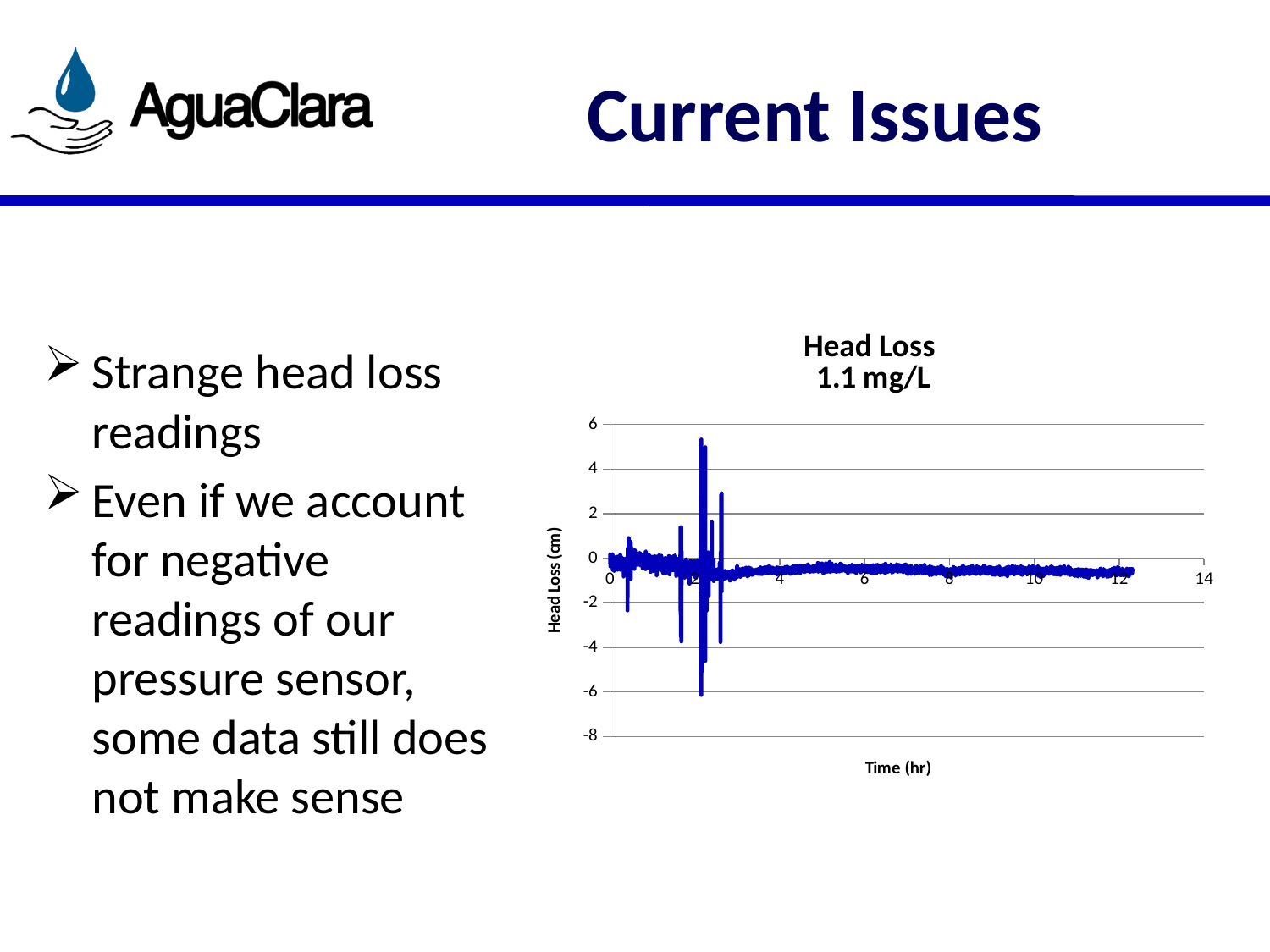

# Current Issues

Strange head loss readings
Even if we account for negative readings of our pressure sensor, some data still does not make sense

### Chart: Head Loss
1.1 mg/L

| Category | Head Loss (cm) |
|---|---|